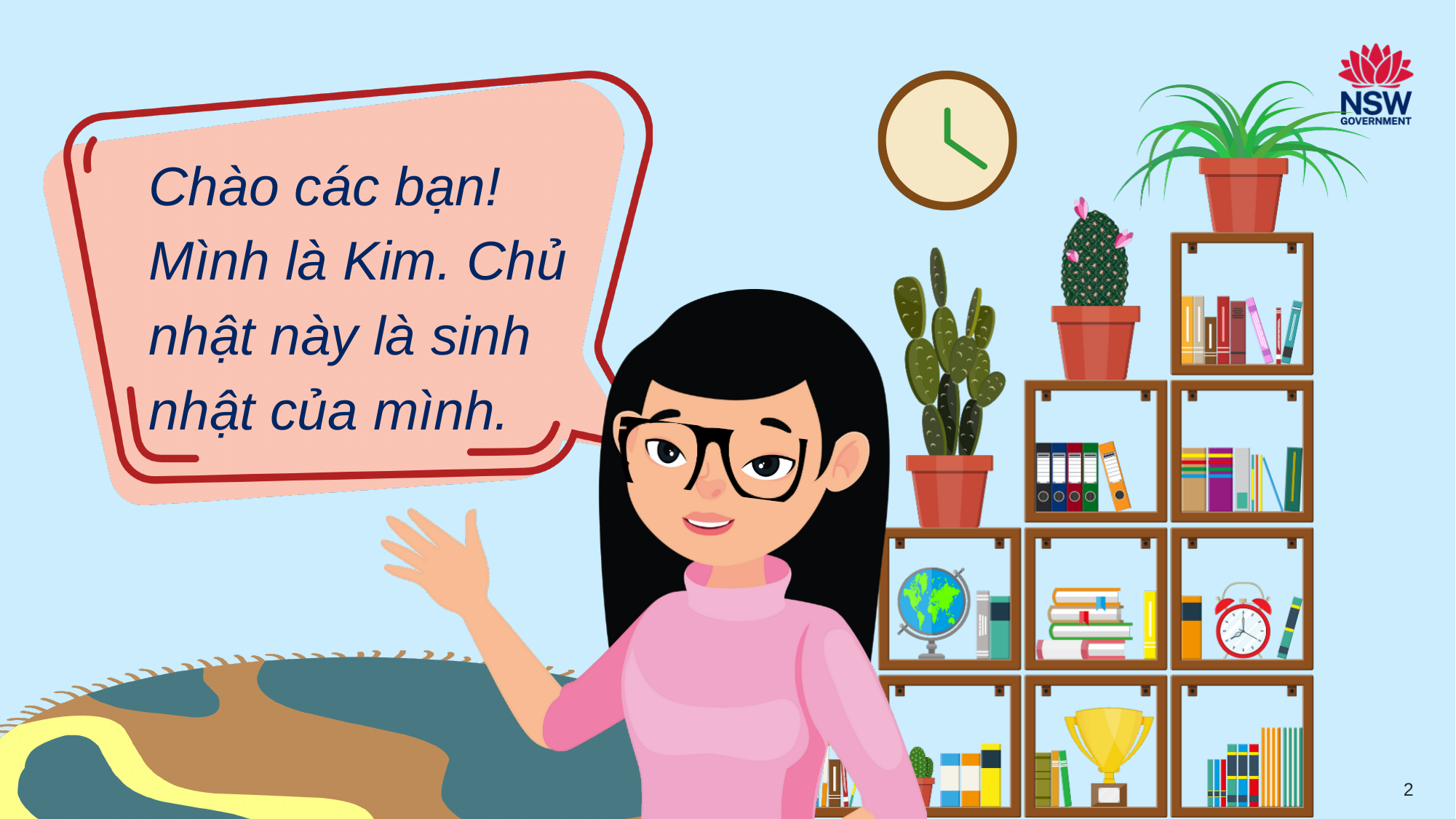

# Chào các bạn! Mình là Kim. Chủ nhật này là sinh nhật của mình.
2